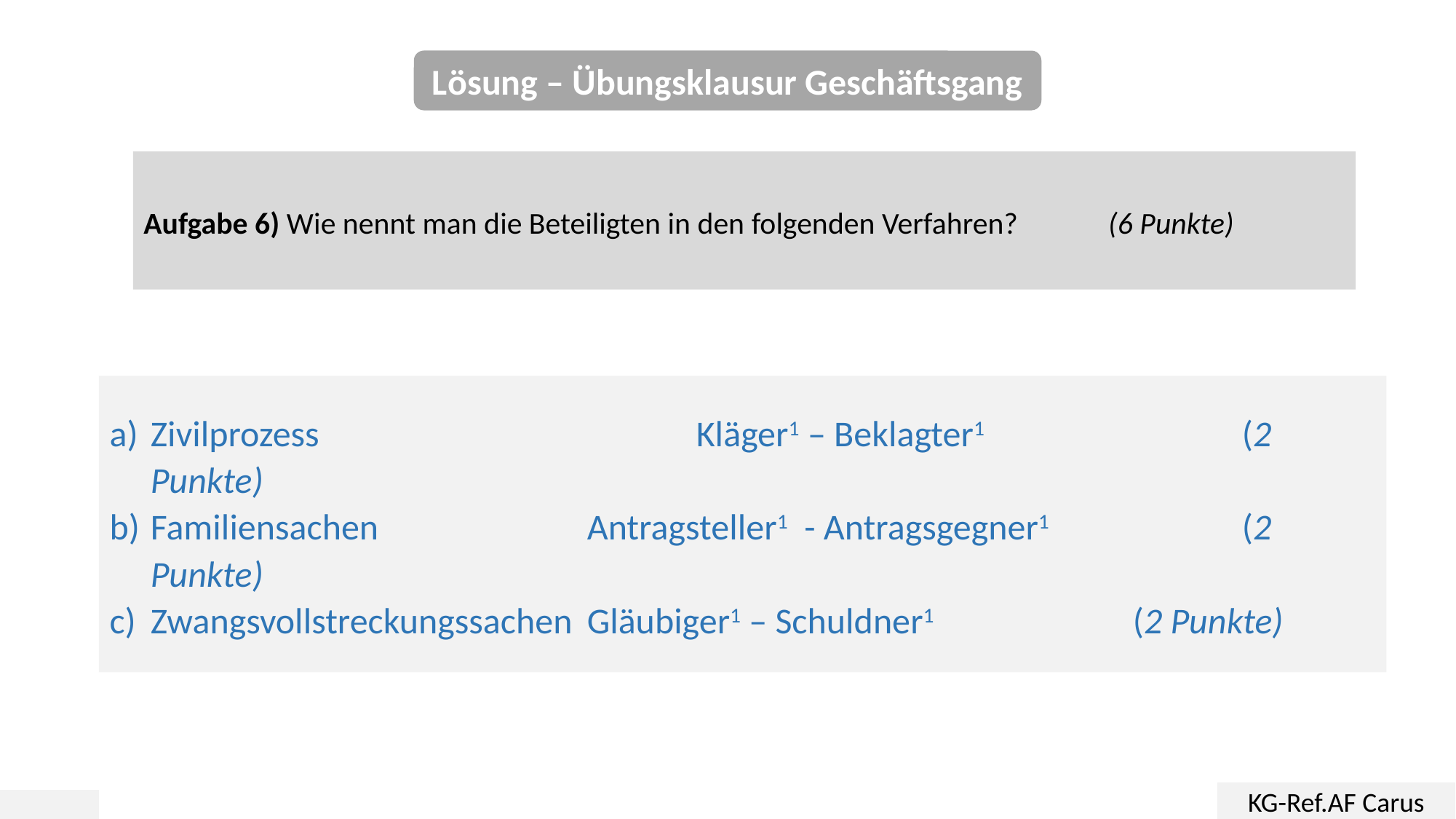

Lösung – Übungsklausur Geschäftsgang
Aufgabe 6) Wie nennt man die Beteiligten in den folgenden Verfahren?             (6 Punkte)
Zivilprozess				Kläger1 – Beklagter1			(2 Punkte)
Familiensachen		Antragsteller1  - Antragsgegner1 		(2 Punkte)
Zwangsvollstreckungssachen	Gläubiger1 – Schuldner1	     	(2 Punkte)
KG-Ref.AF Carus